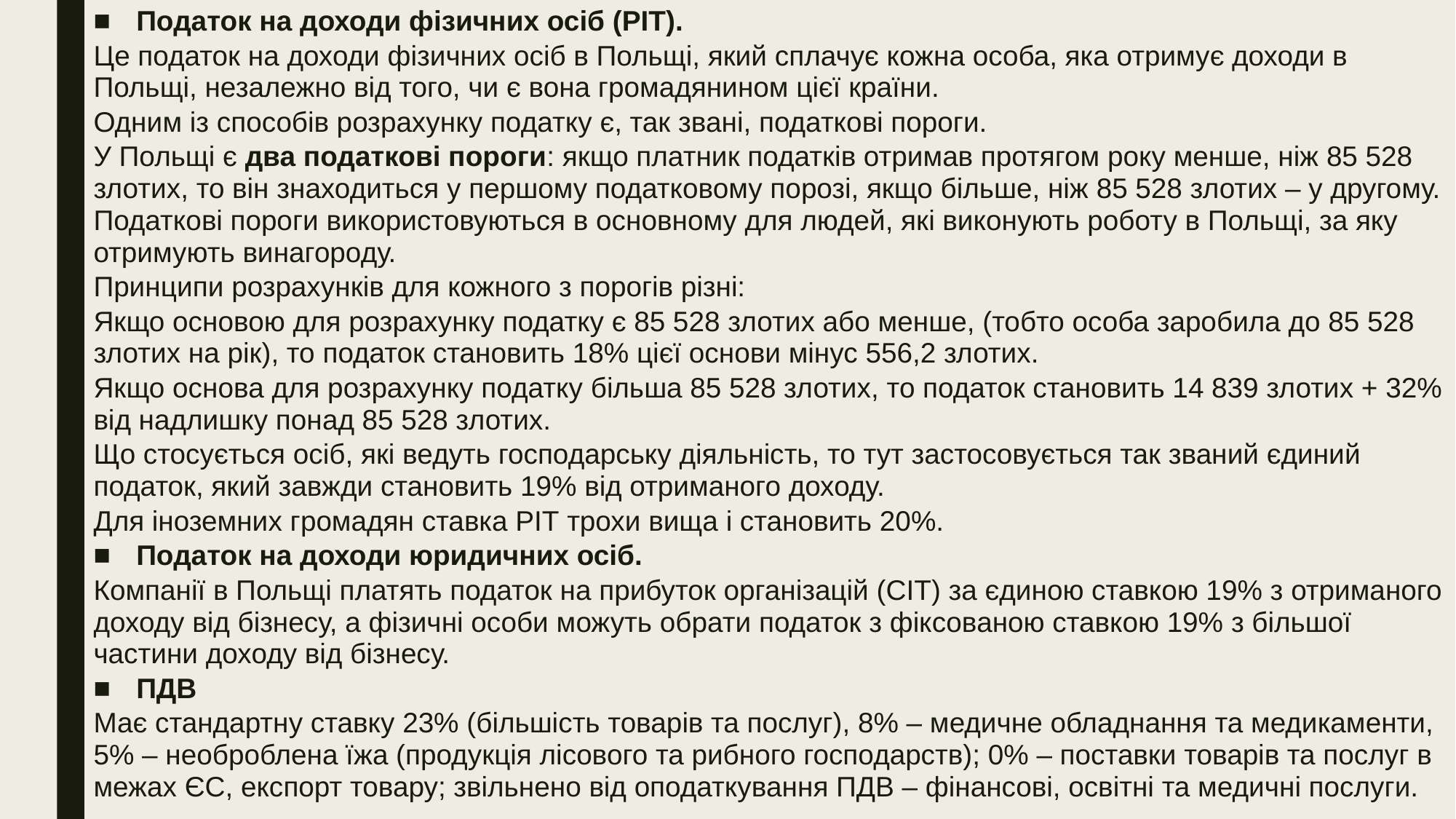

Податок на доходи фізичних осіб (PIT).
Це податок на доходи фізичних осіб в Польщі, який сплачує кожна особа, яка отримує доходи в Польщі, незалежно від того, чи є вона громадянином цієї країни.
Одним із способів розрахунку податку є, так звані, податкові пороги.
У Польщі є два податкові пороги: якщо платник податків отримав протягом року менше, ніж 85 528 злотих, то він знаходиться у першому податковому порозі, якщо більше, ніж 85 528 злотих – у другому. Податкові пороги використовуються в основному для людей, які виконують роботу в Польщі, за яку отримують винагороду.
Принципи розрахунків для кожного з порогів різні:
Якщо основою для розрахунку податку є 85 528 злотих або менше, (тобто особа заробила до 85 528 злотих на рік), то податок становить 18% цієї основи мінус 556,2 злотих.
Якщо основа для розрахунку податку більша 85 528 злотих, то податок становить 14 839 злотих + 32% від надлишку понад 85 528 злотих.
Що стосується осіб, які ведуть господарську діяльність, то тут застосовується так званий єдиний податок, який завжди становить 19% від отриманого доходу.
Для іноземних громадян ставка РІТ трохи вища і становить 20%.
Податок на доходи юридичних осіб.
Компанії в Польщі платять податок на прибуток організацій (CIT) за єдиною ставкою 19% з отриманого доходу від бізнесу, а фізичні особи можуть обрати податок з фіксованою ставкою 19% з більшої частини доходу від бізнесу.
ПДВ
Має стандартну ставку 23% (більшість товарів та послуг), 8% – медичне обладнання та медикаменти, 5% – необроблена їжа (продукція лісового та рибного господарств); 0% – поставки товарів та послуг в межах ЄС, експорт товару; звільнено від оподаткування ПДВ – фінансові, освітні та медичні послуги.